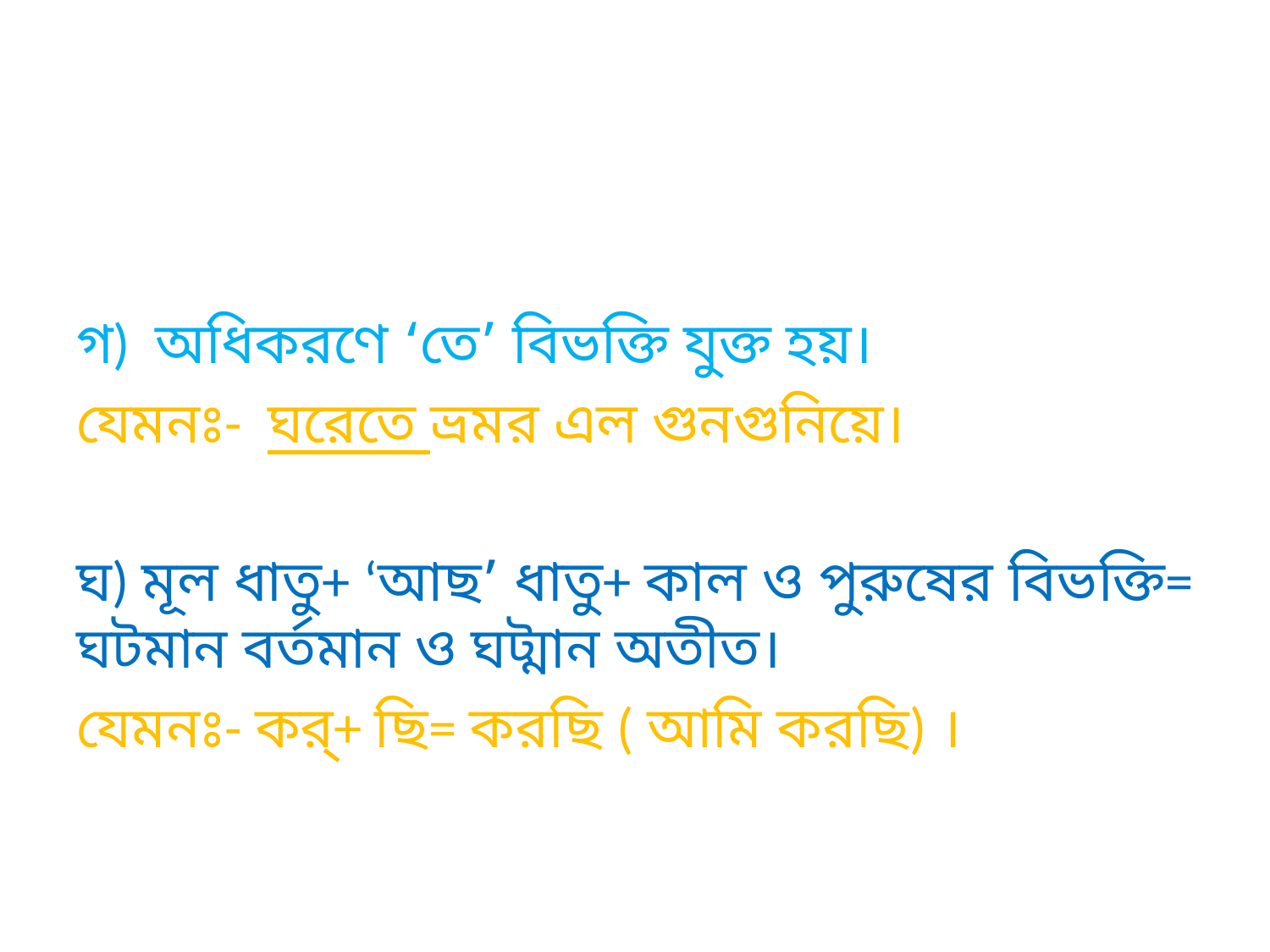

#

গ)  অধিকরণে ‘তে’ বিভক্তি যুক্ত হয়।
যেমনঃ-  ঘরেতে ভ্রমর এল গুনগুনিয়ে।

ঘ) মূল ধাতু+ ‘আছ’ ধাতু+ কাল ও পুরুষের বিভক্তি= ঘটমান বর্তমান ও ঘট্মান অতীত।
যেমনঃ- কর্‌+ ছি= করছি ( আমি করছি) ।